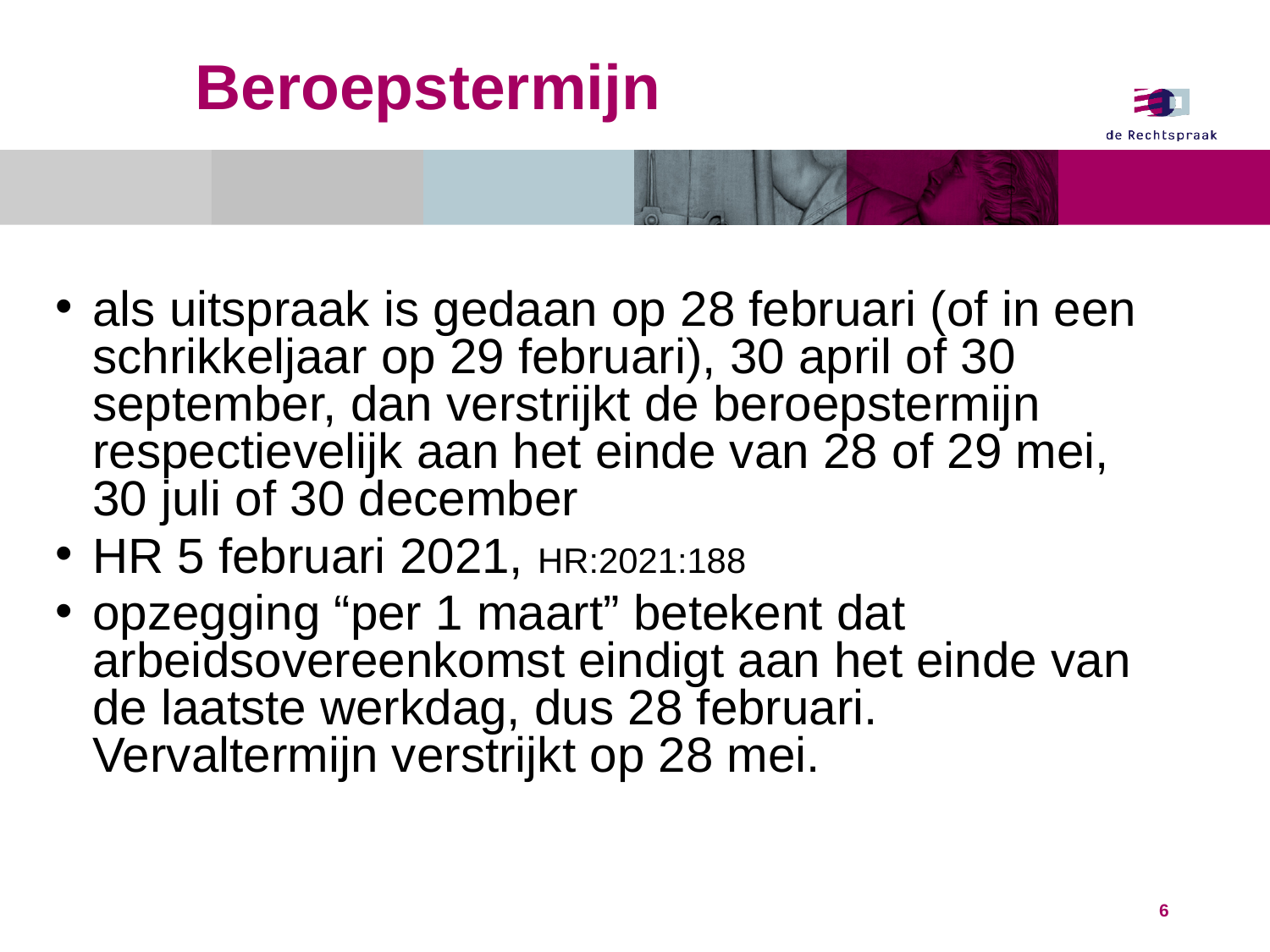

# Beroepstermijn

als uitspraak is gedaan op 28 februari (of in een schrikkeljaar op 29 februari), 30 april of 30 september, dan verstrijkt de beroepstermijn respectievelijk aan het einde van 28 of 29 mei, 30 juli of 30 december
HR 5 februari 2021, HR:2021:188
opzegging “per 1 maart” betekent dat arbeidsovereenkomst eindigt aan het einde van de laatste werkdag, dus 28 februari. Vervaltermijn verstrijkt op 28 mei.

6